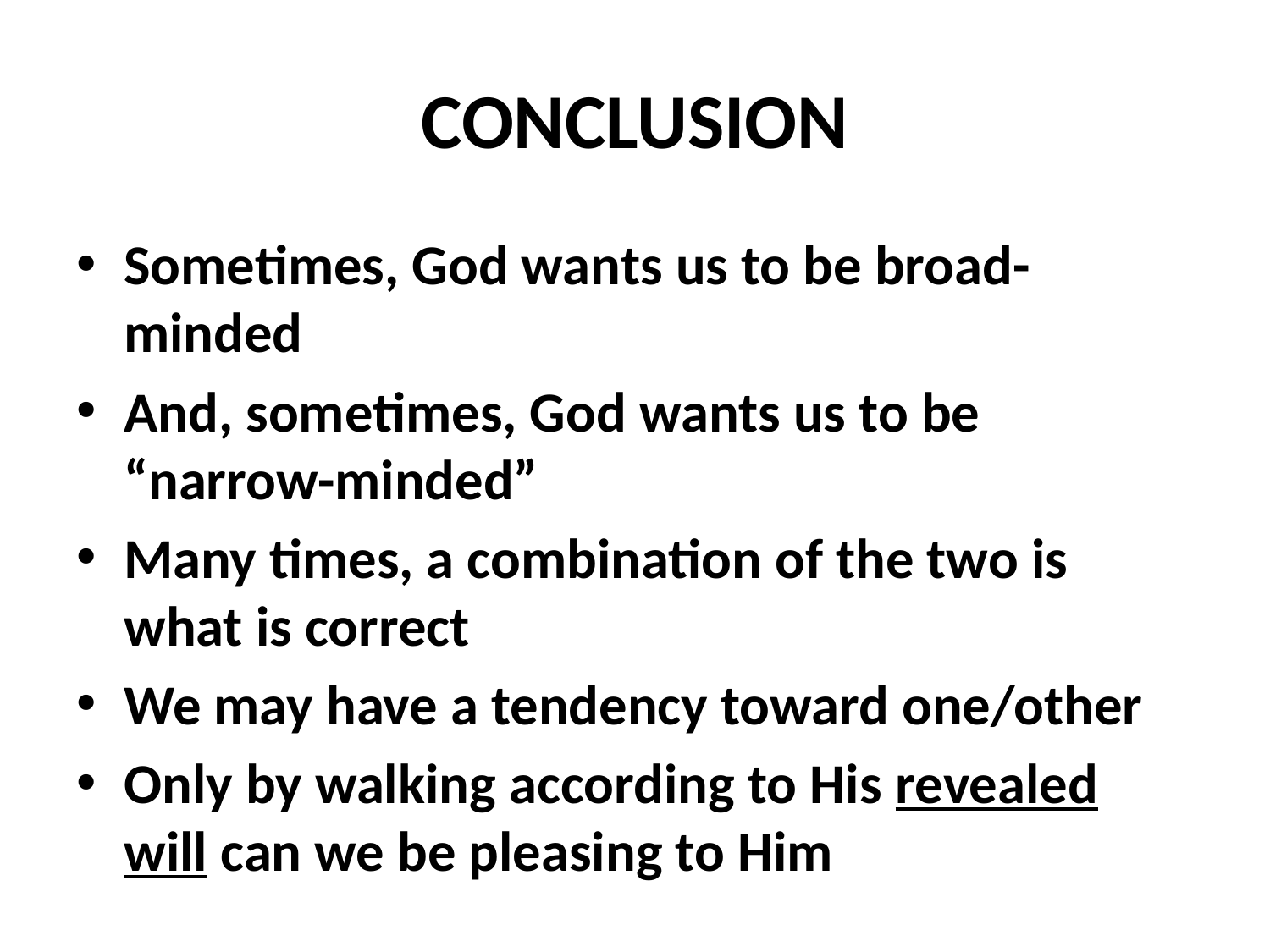

# CONCLUSION
Sometimes, God wants us to be broad-minded
And, sometimes, God wants us to be “narrow-minded”
Many times, a combination of the two is what is correct
We may have a tendency toward one/other
Only by walking according to His revealed will can we be pleasing to Him